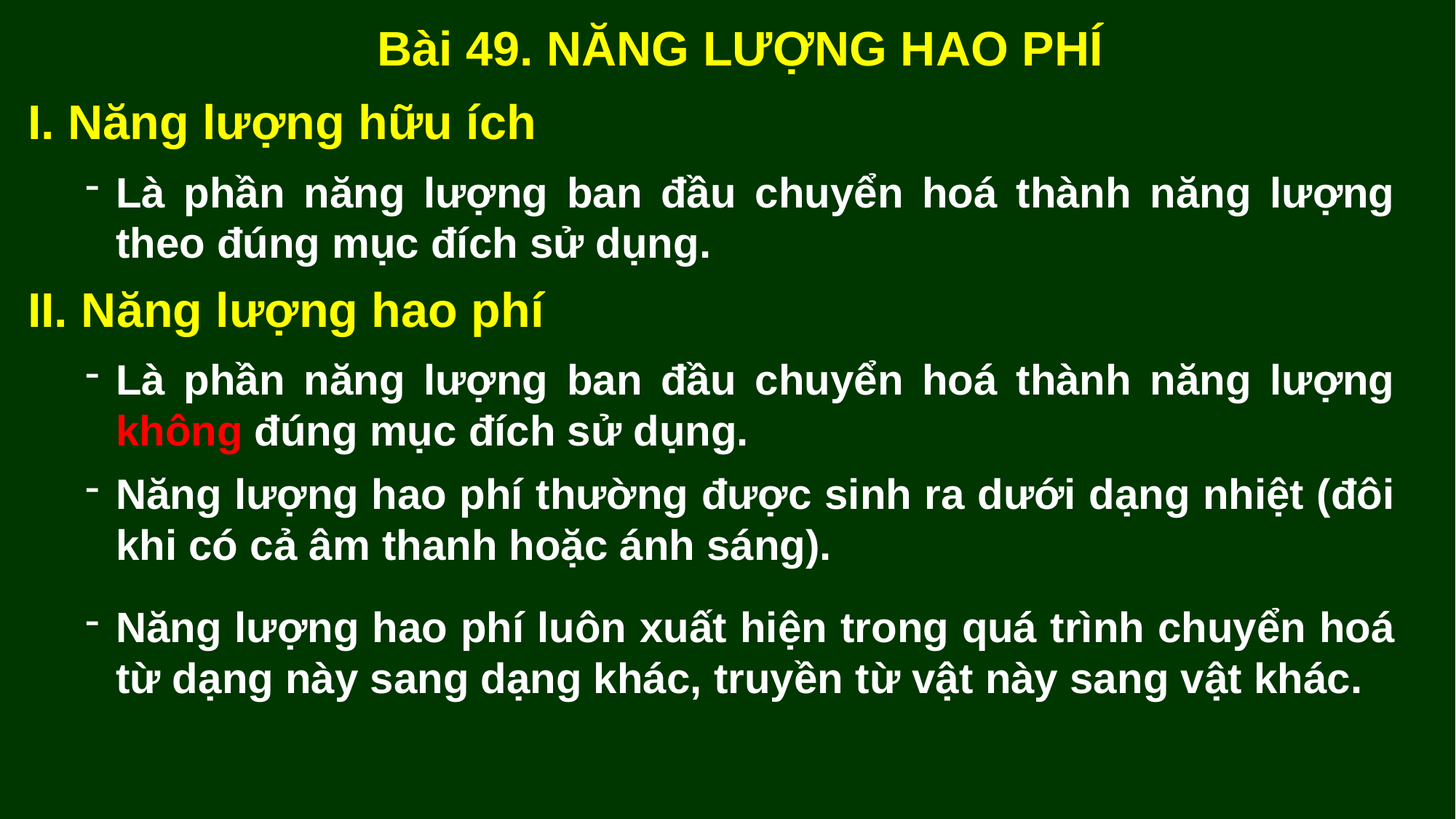

Bài 49. NĂNG LƯỢNG HAO PHÍ
I. Năng lượng hữu ích
Là phần năng lượng ban đầu chuyển hoá thành năng lượng theo đúng mục đích sử dụng.
II. Năng lượng hao phí
Là phần năng lượng ban đầu chuyển hoá thành năng lượng không đúng mục đích sử dụng.
Năng lượng hao phí thường được sinh ra dưới dạng nhiệt (đôi khi có cả âm thanh hoặc ánh sáng).
Năng lượng hao phí luôn xuất hiện trong quá trình chuyển hoá từ dạng này sang dạng khác, truyền từ vật này sang vật khác.